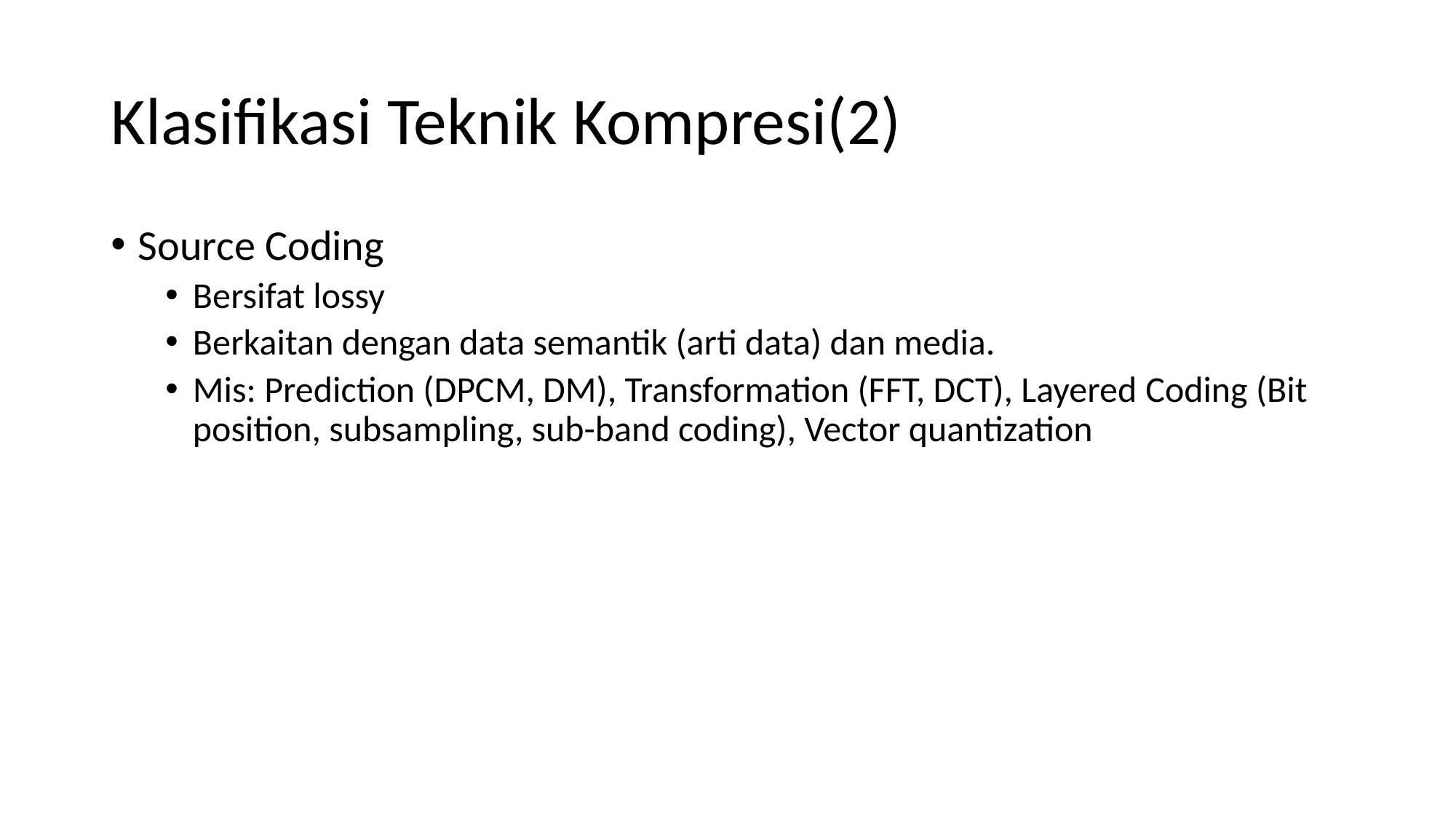

# Klasifikasi Teknik Kompresi(2)
Source Coding
Bersifat lossy
Berkaitan dengan data semantik (arti data) dan media.
Mis: Prediction (DPCM, DM), Transformation (FFT, DCT), Layered Coding (Bit position, subsampling, sub-band coding), Vector quantization